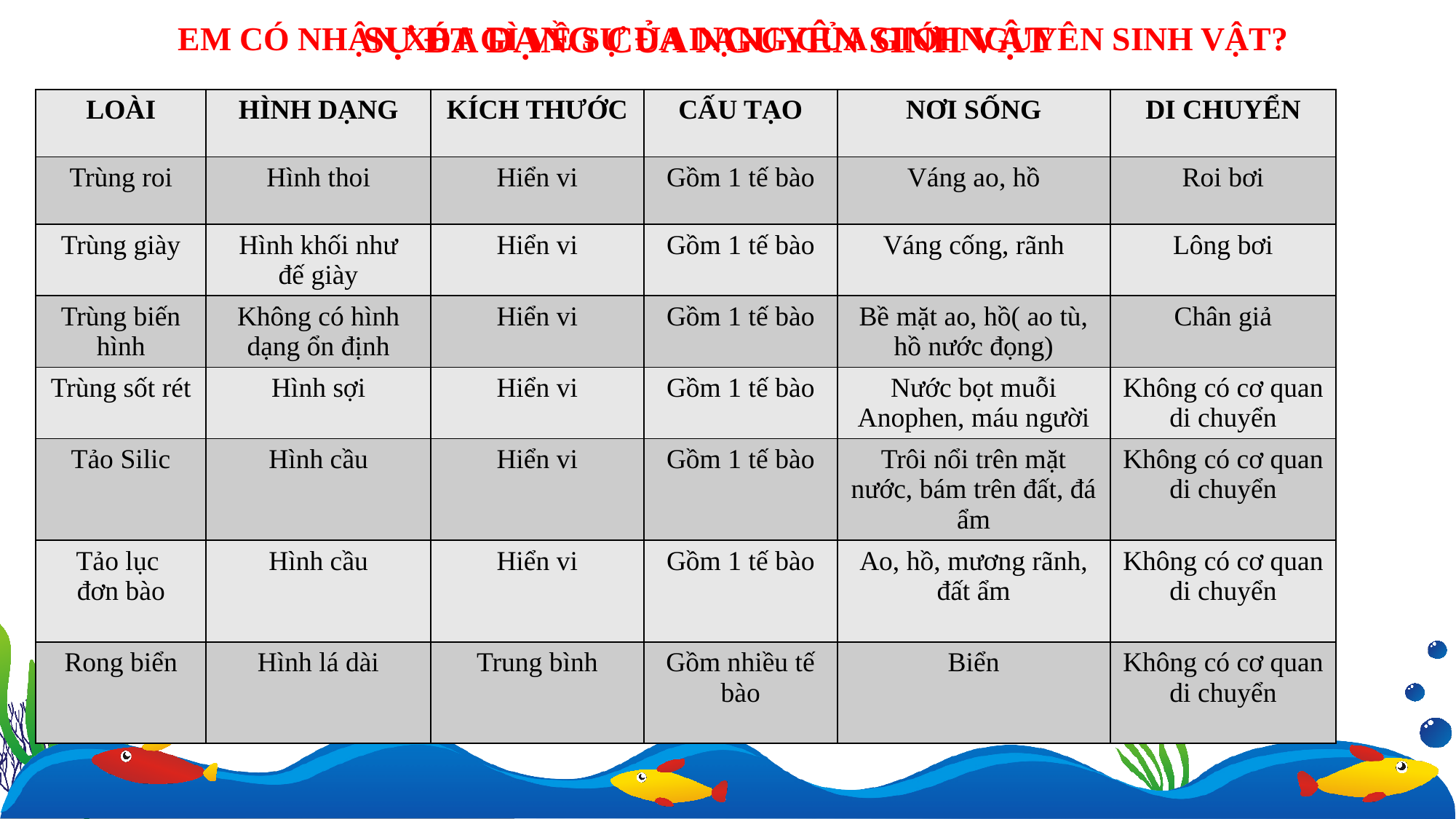

SỰ ĐA DẠNG CỦA NGUYÊN SINH VẬT
EM CÓ NHẬN XÉT GÌ VỀ SỰ ĐA DẠNG CỦA GIỚI NGUYÊN SINH VẬT?
| LOÀI | HÌNH DẠNG | KÍCH THƯỚC | CẤU TẠO | NƠI SỐNG | DI CHUYỂN |
| --- | --- | --- | --- | --- | --- |
| Trùng roi | Hình thoi | Hiển vi | Gồm 1 tế bào | Váng ao, hồ | Roi bơi |
| Trùng giày | Hình khối như đế giày | Hiển vi | Gồm 1 tế bào | Váng cống, rãnh | Lông bơi |
| Trùng biến hình | Không có hình dạng ổn định | Hiển vi | Gồm 1 tế bào | Bề mặt ao, hồ( ao tù, hồ nước đọng) | Chân giả |
| Trùng sốt rét | Hình sợi | Hiển vi | Gồm 1 tế bào | Nước bọt muỗi Anophen, máu người | Không có cơ quan di chuyển |
| Tảo Silic | Hình cầu | Hiển vi | Gồm 1 tế bào | Trôi nổi trên mặt nước, bám trên đất, đá ẩm | Không có cơ quan di chuyển |
| Tảo lục đơn bào | Hình cầu | Hiển vi | Gồm 1 tế bào | Ao, hồ, mương rãnh, đất ẩm | Không có cơ quan di chuyển |
| Rong biển | Hình lá dài | Trung bình | Gồm nhiều tế bào | Biển | Không có cơ quan di chuyển |